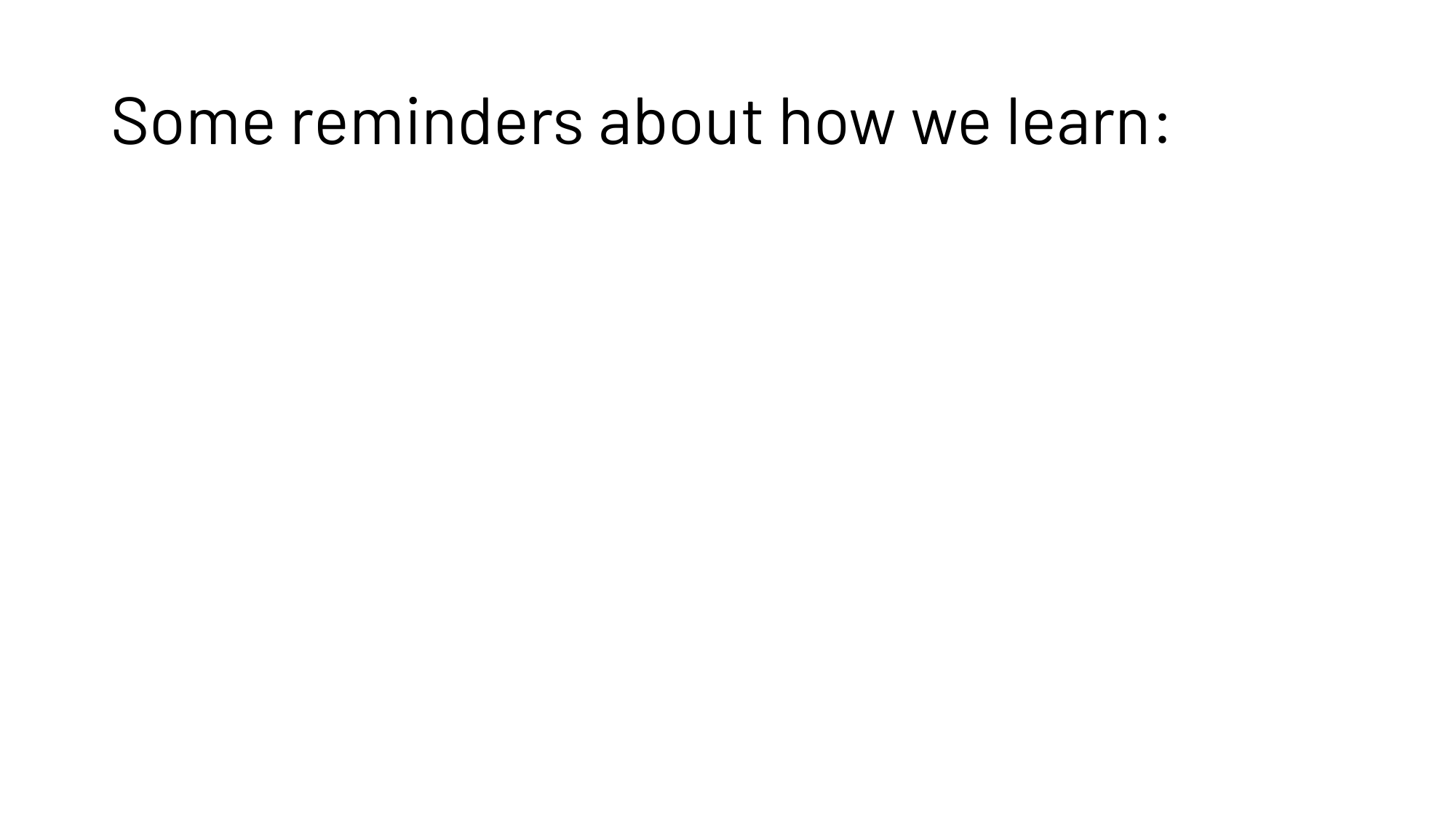

# Some reminders about how we learn: